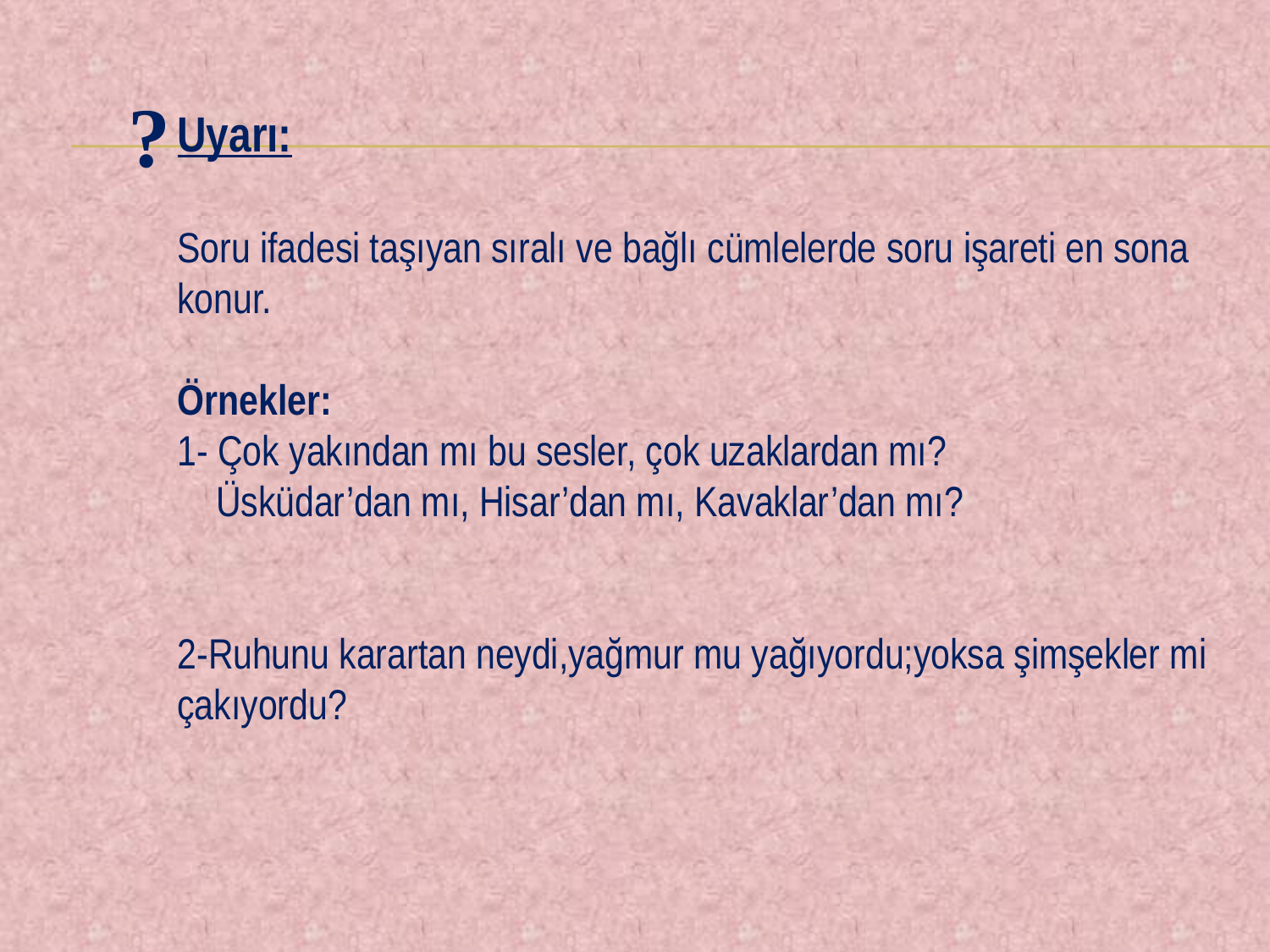

?
Uyarı:
Soru ifadesi taşıyan sıralı ve bağlı cümlelerde soru işareti en sona konur.
Örnekler:
1- Çok yakından mı bu sesler, çok uzaklardan mı?
    Üsküdar’dan mı, Hisar’dan mı, Kavaklar’dan mı?
2-Ruhunu karartan neydi,yağmur mu yağıyordu;yoksa şimşekler mi çakıyordu?